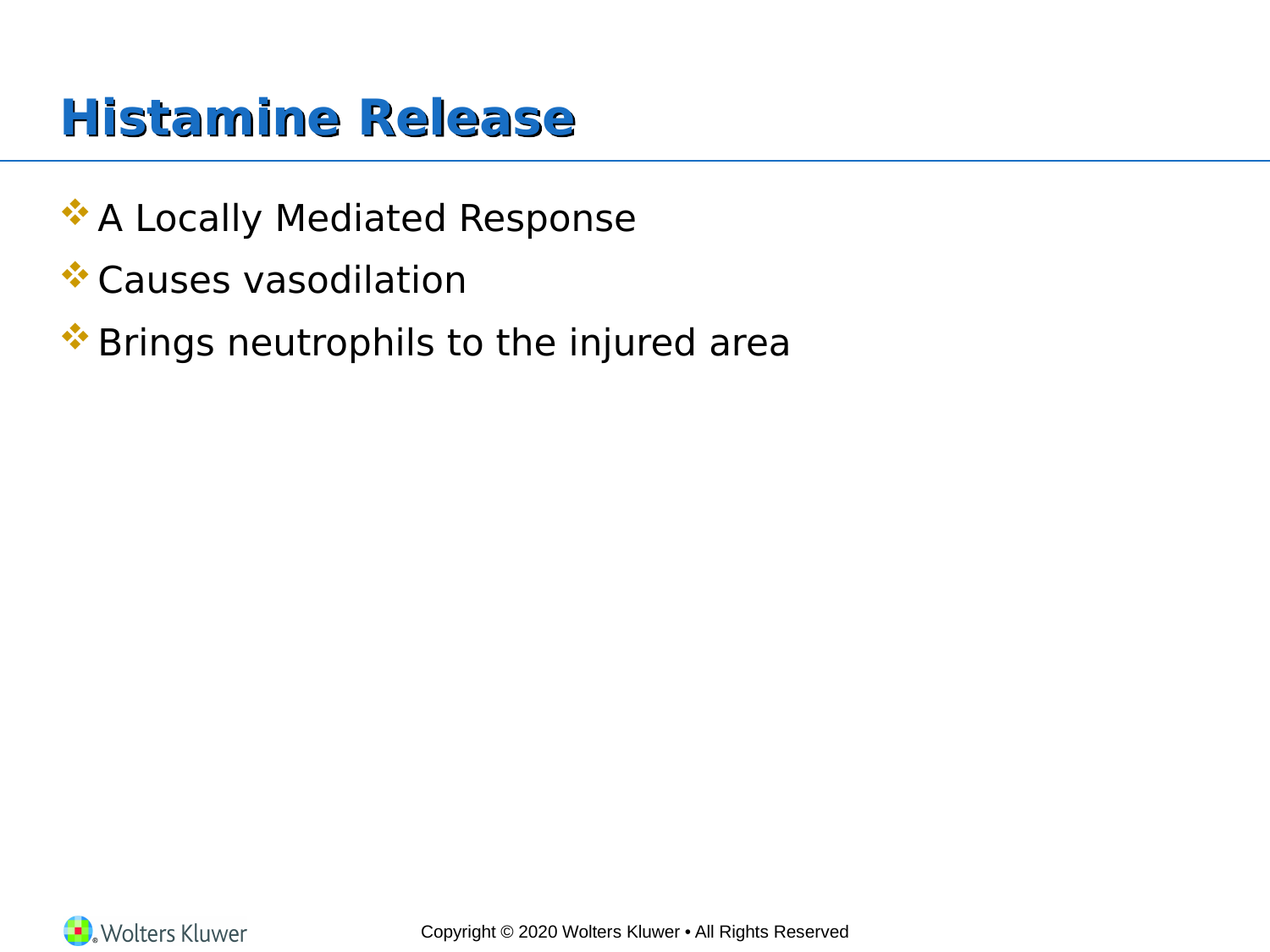

# Histamine Release
A Locally Mediated Response
Causes vasodilation
Brings neutrophils to the injured area